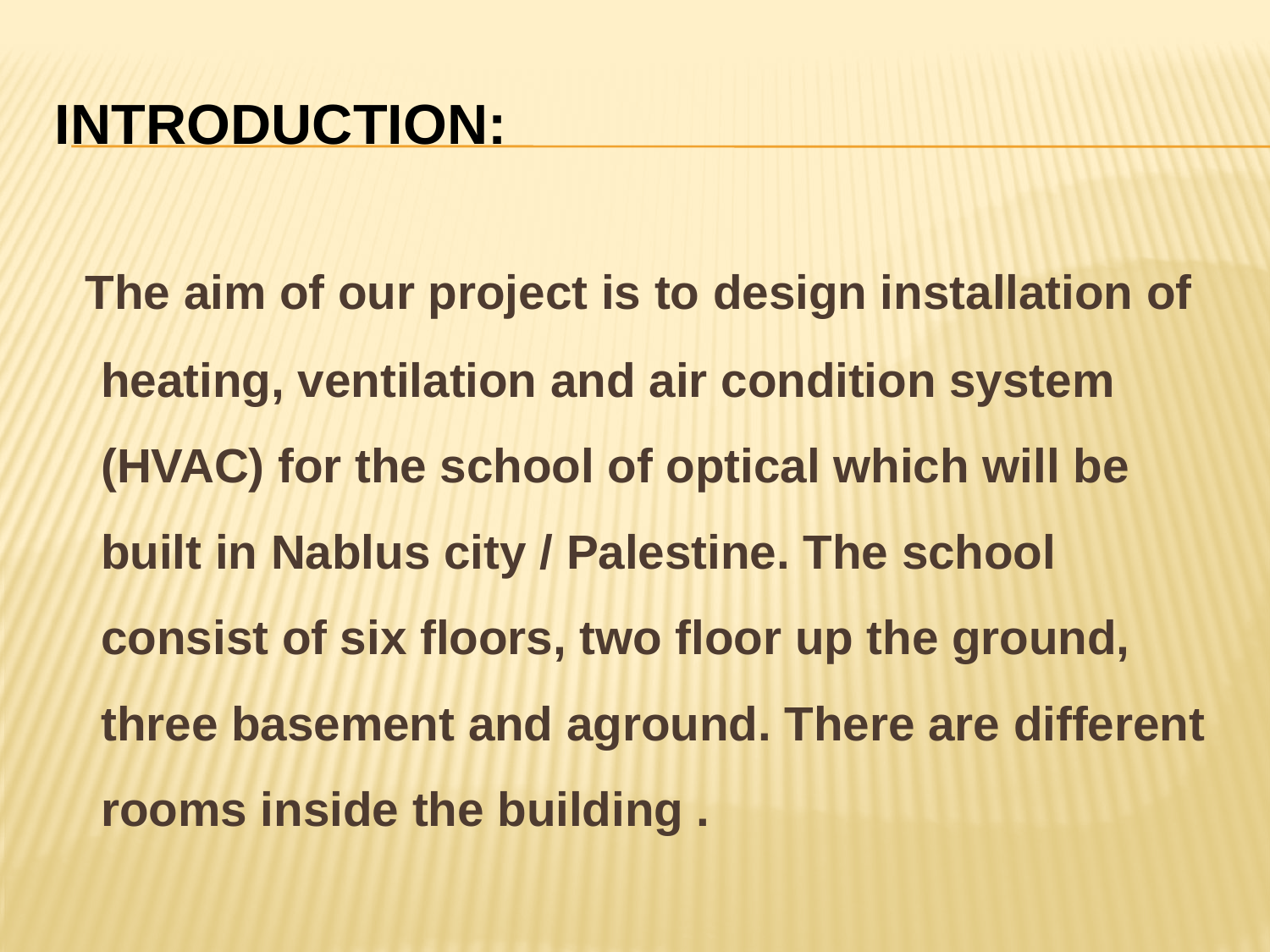

# INTRODUCTION:
  The aim of our project is to design installation of heating, ventilation and air condition system (HVAC) for the school of optical which will be built in Nablus city / Palestine. The school consist of six floors, two floor up the ground, three basement and aground. There are different rooms inside the building .